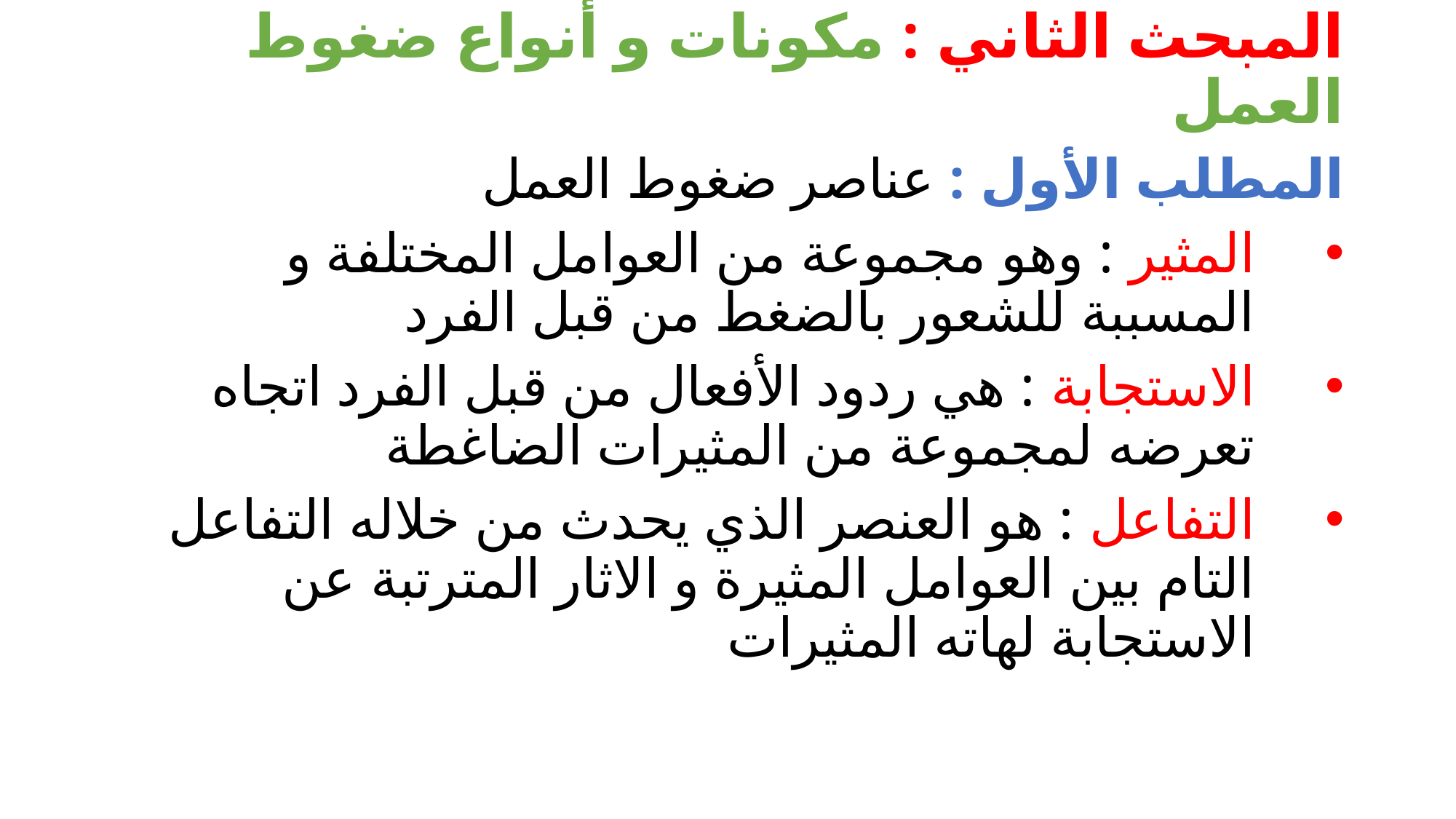

المبحث الثاني : مكونات و أنواع ضغوط العمل
المطلب الأول : عناصر ضغوط العمل
المثير : وهو مجموعة من العوامل المختلفة و المسببة للشعور بالضغط من قبل الفرد
الاستجابة : هي ردود الأفعال من قبل الفرد اتجاه تعرضه لمجموعة من المثيرات الضاغطة
التفاعل : هو العنصر الذي يحدث من خلاله التفاعل التام بين العوامل المثيرة و الاثار المترتبة عن الاستجابة لهاته المثيرات